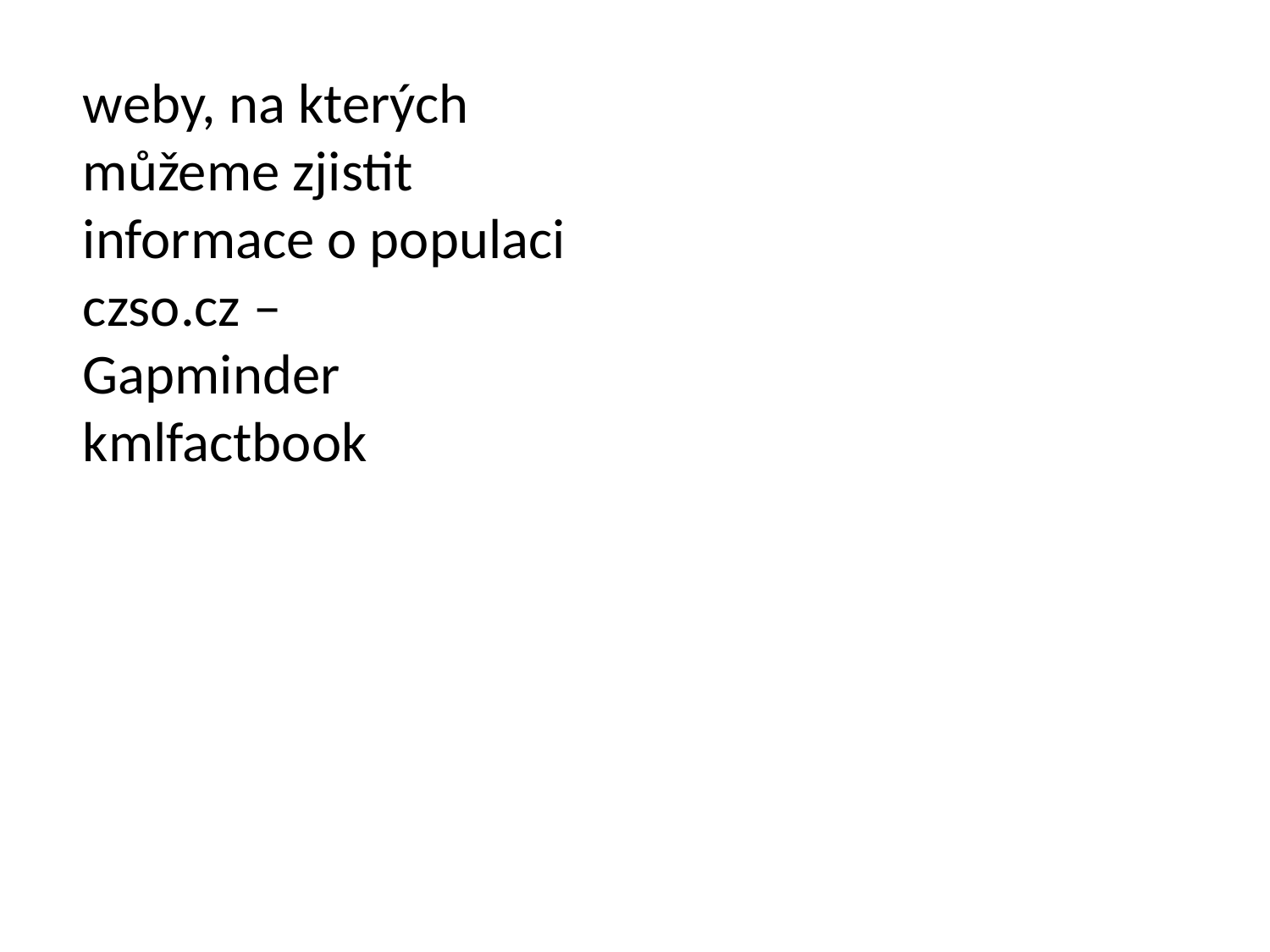

weby, na kterých můžeme zjistit informace o populaci
czso.cz –
Gapminder
kmlfactbook